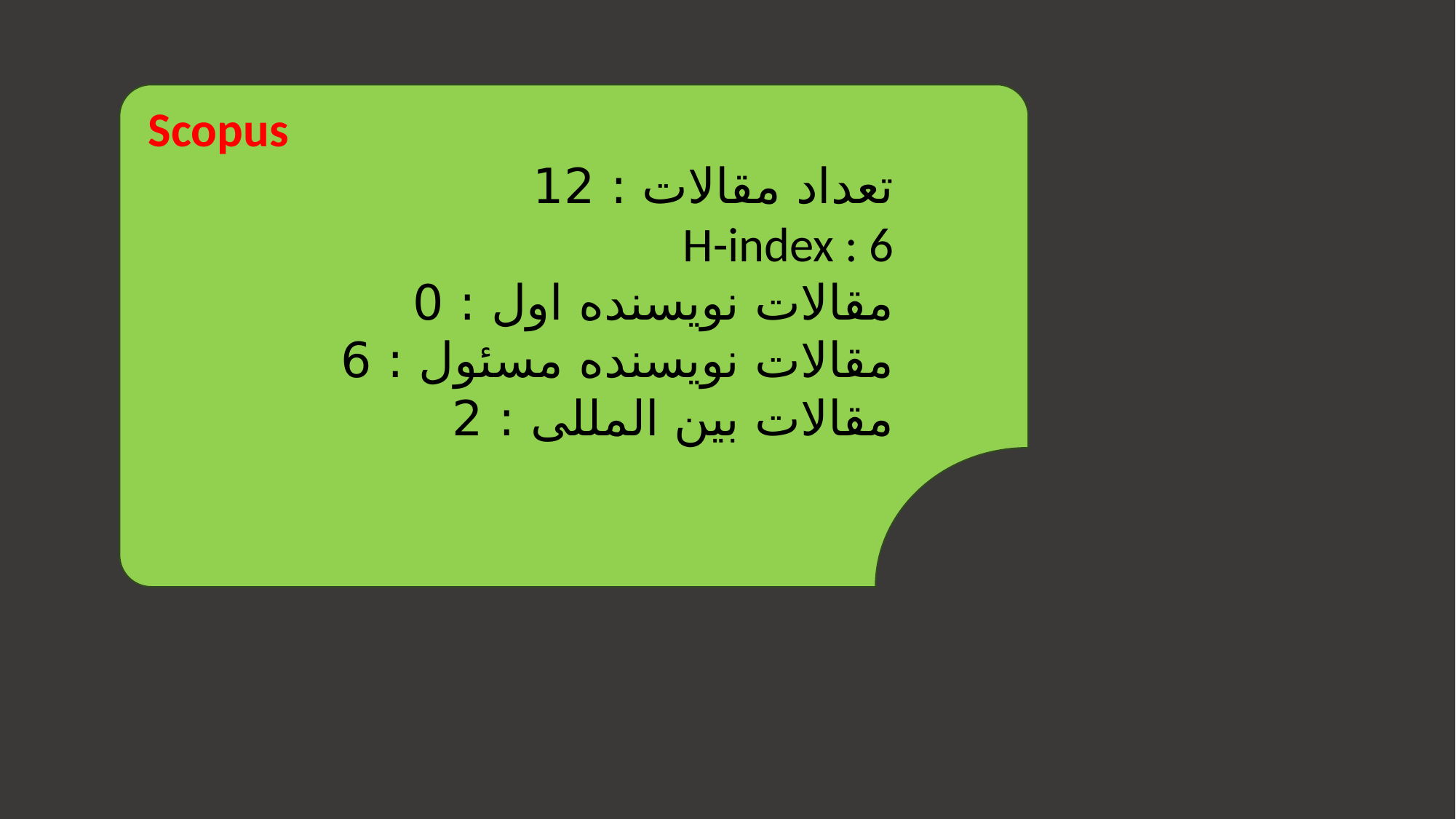

Scopus
تعداد مقالات : 12
H-index : 6
مقالات نویسنده اول : 0
مقالات نویسنده مسئول : 6
مقالات بین المللی : 2